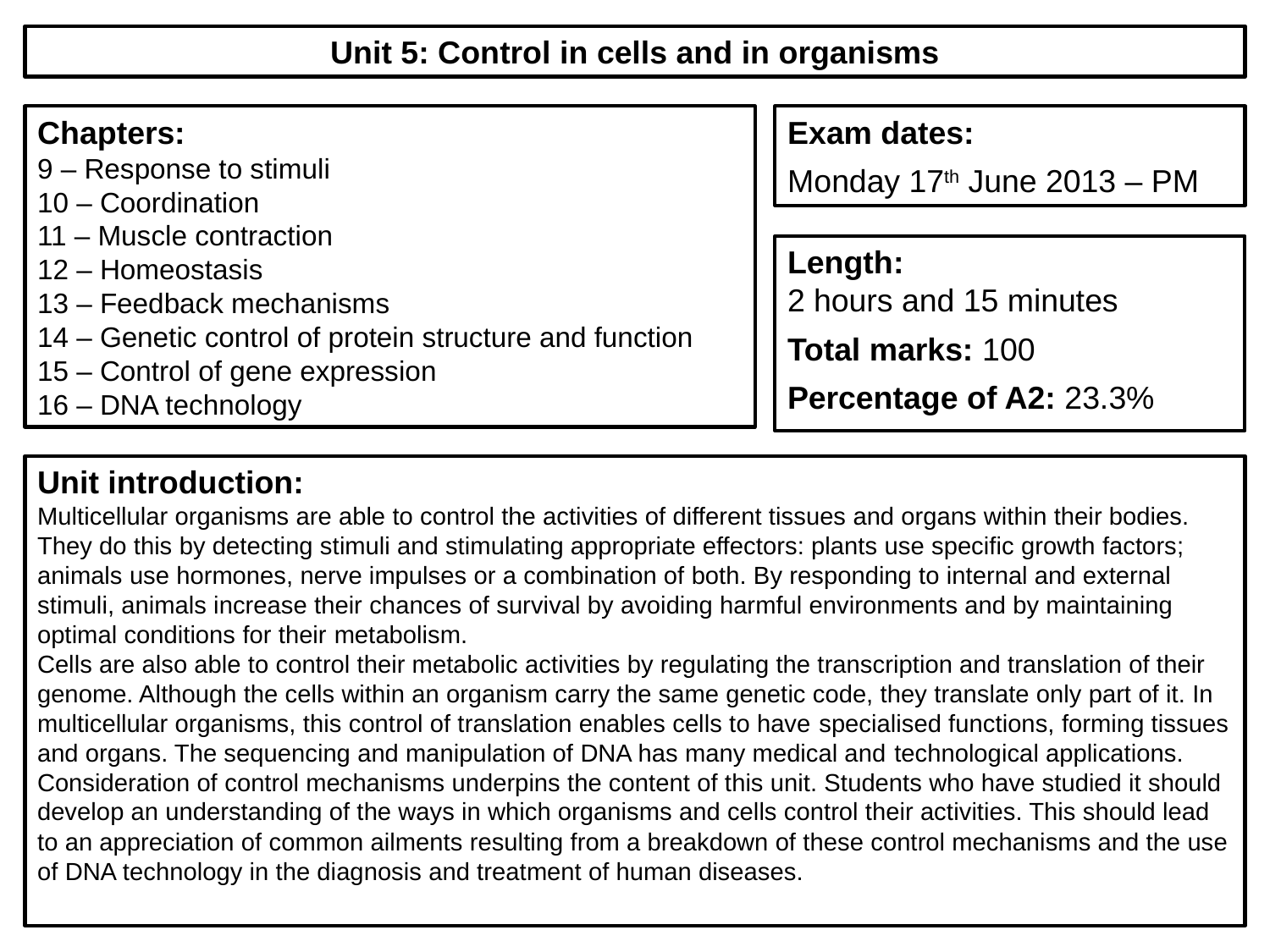

Unit 5: Control in cells and in organisms
Exam dates:
Monday 17th June 2013 – PM
Chapters:
9 – Response to stimuli
10 – Coordination
11 – Muscle contraction
12 – Homeostasis
13 – Feedback mechanisms
14 – Genetic control of protein structure and function
15 – Control of gene expression
16 – DNA technology
Length:                                    2 hours and 15 minutes
Total marks: 100
Percentage of A2: 23.3%
Unit introduction:
Multicellular organisms are able to control the activities of different tissues and organs within their bodies. They do this by detecting stimuli and stimulating appropriate effectors: plants use specific growth factors; animals use hormones, nerve impulses or a combination of both. By responding to internal and external stimuli, animals increase their chances of survival by avoiding harmful environments and by maintaining optimal conditions for their metabolism.
Cells are also able to control their metabolic activities by regulating the transcription and translation of their genome. Although the cells within an organism carry the same genetic code, they translate only part of it. In multicellular organisms, this control of translation enables cells to have specialised functions, forming tissues and organs. The sequencing and manipulation of DNA has many medical and technological applications.
Consideration of control mechanisms underpins the content of this unit. Students who have studied it should develop an understanding of the ways in which organisms and cells control their activities. This should lead to an appreciation of common ailments resulting from a breakdown of these control mechanisms and the use of DNA technology in the diagnosis and treatment of human diseases.